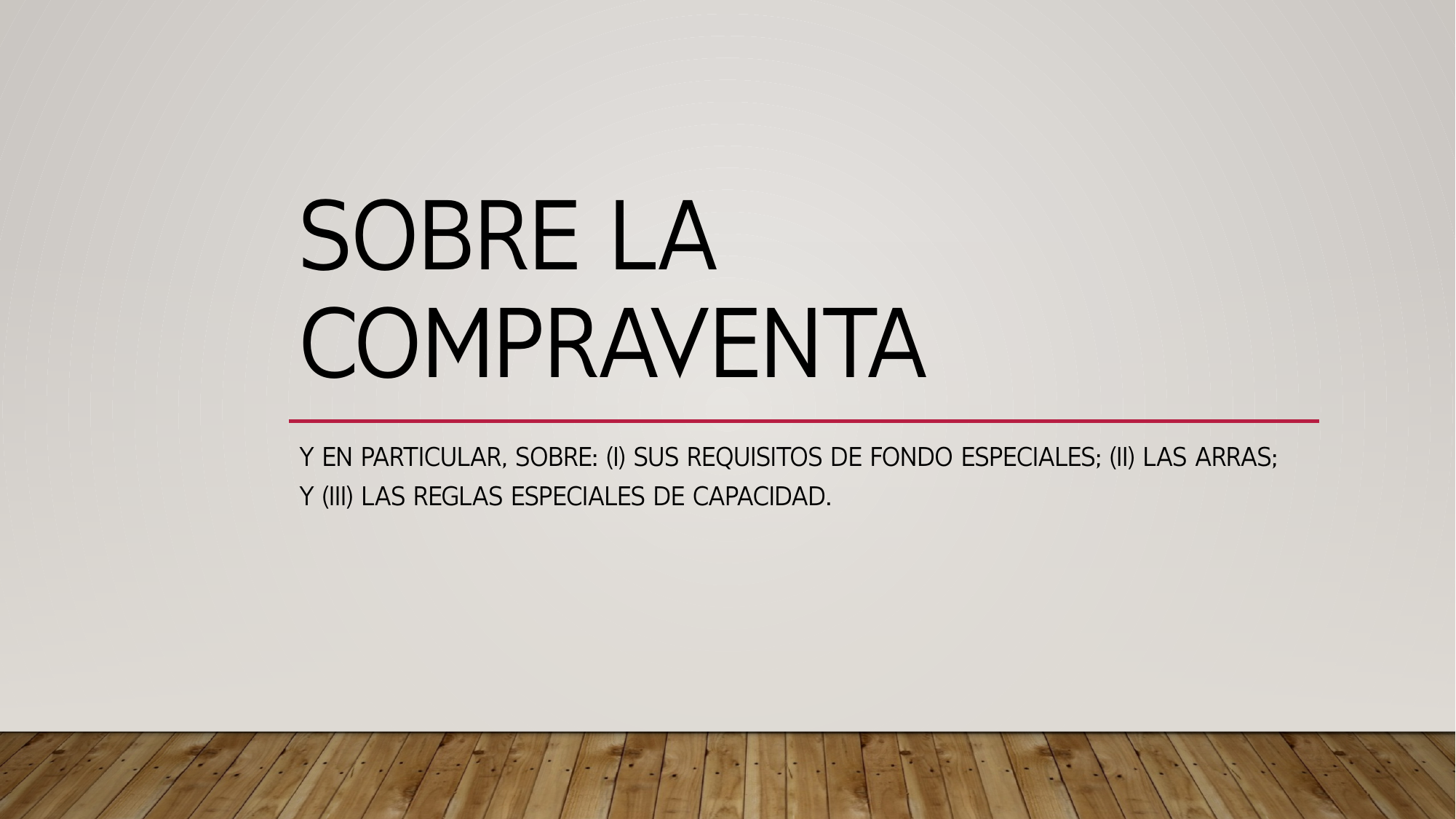

# Sobre la Compraventa
Y en particular, sobre: (I) sus requisitos de fondo especiales; (II) LAS ARRAS;  Y (III) LAS REGLAS ESPECIALES DE CAPACIDAD.